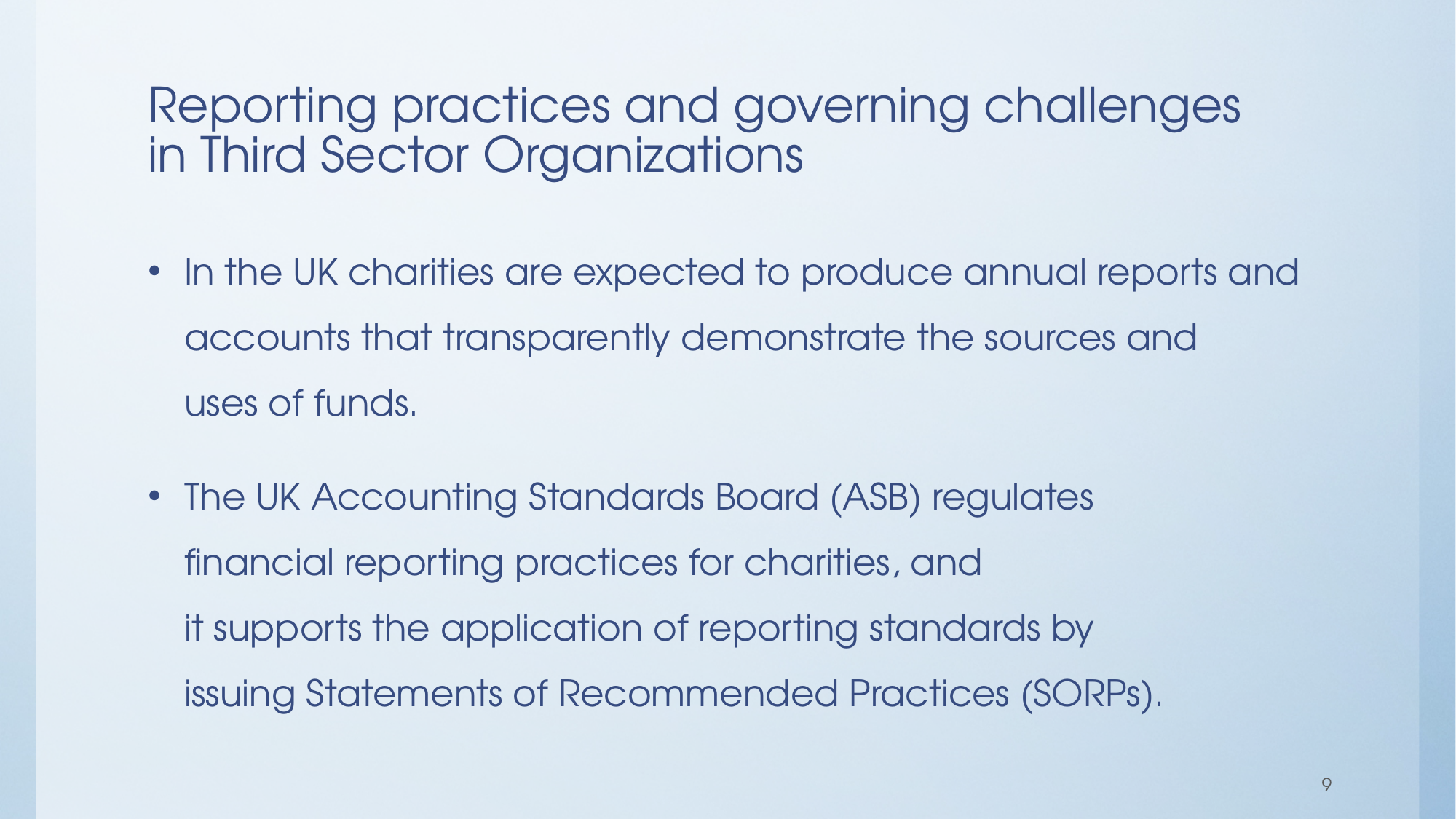

# Reporting practices and governing challenges in Third Sector Organizations
In the UK charities are expected to produce annual reports and accounts that transparently demonstrate the sources and
uses of funds.
The UK Accounting Standards Board (ASB) regulates
financial reporting practices for charities, and
it supports the application of reporting standards by
issuing Statements of Recommended Practices (SORPs).
9